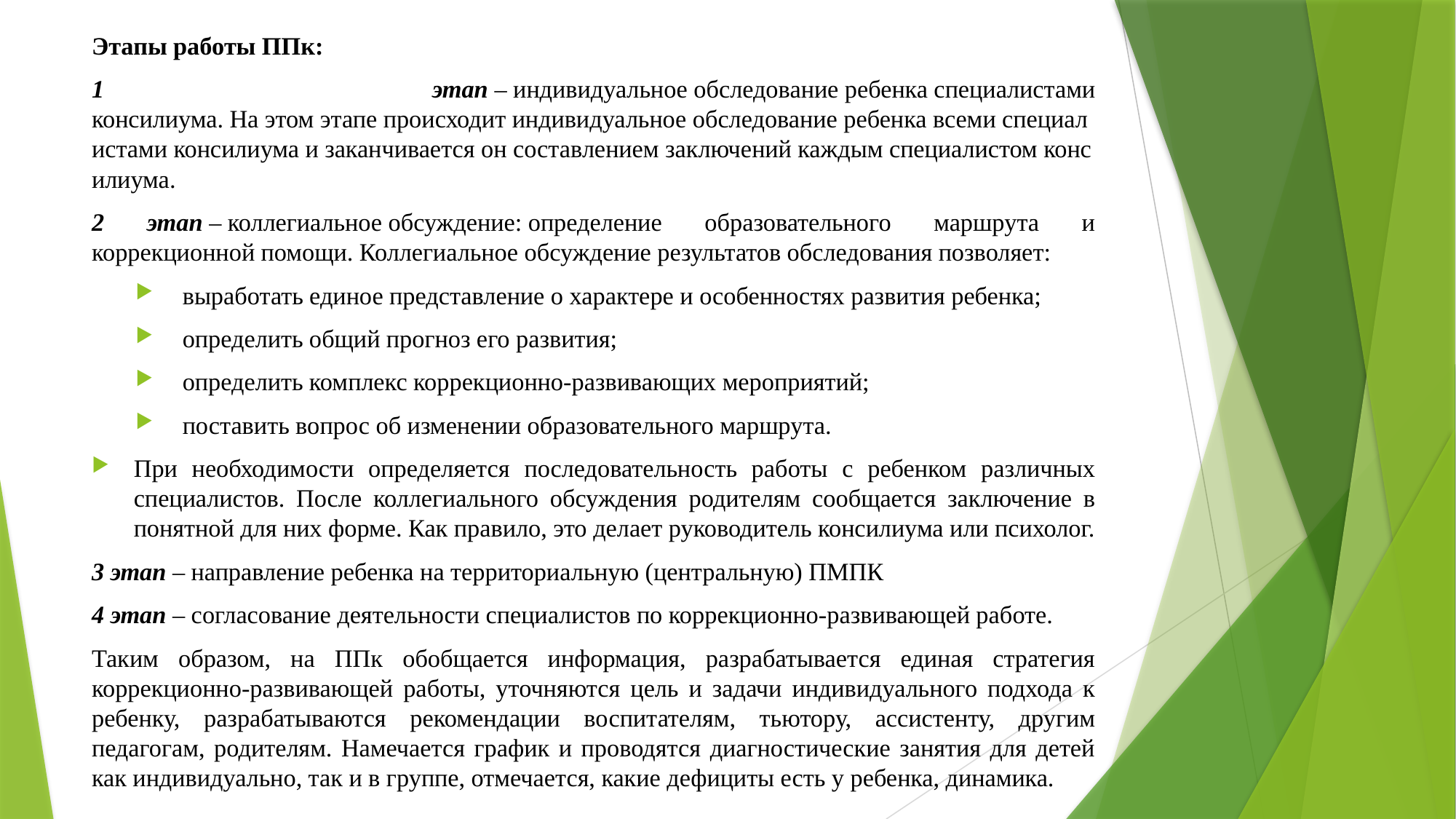

Этапы работы ППк:
1 этап – индивидуальное обследование ребенка специалистами консилиума. На этом этапе происходит индивидуальное обследование ребенка всеми специалистами консилиума и заканчивается он составлением заключений каждым специалистом консилиума.
2 этап – коллегиальное обсуждение: определение образовательного маршрута и коррекционной помощи. Коллегиальное обсуждение результатов обследования позволяет:
выработать единое представление о характере и особенностях развития ребенка;
определить общий прогноз его развития;
определить комплекс коррекционно-развивающих мероприятий;
поставить вопрос об изменении образовательного маршрута.
При необходимости определяется последовательность работы с ребенком различных специалистов. После коллегиального обсуждения родителям сообщается заключение в понятной для них форме. Как правило, это делает руководитель консилиума или психолог.
3 этап – направление ребенка на территориальную (центральную) ПМПК
4 этап – согласование деятельности специалистов по коррекционно-развивающей работе.
Таким образом, на ППк обобщается информация, разрабатывается единая стратегия коррекционно-развивающей работы, уточняются цель и задачи индивидуального подхода к ребенку, разрабатываются рекомендации воспитателям, тьютору, ассистенту, другим педагогам, родителям. Намечается график и проводятся диагностические занятия для детей как индивидуально, так и в группе, отмечается, какие дефициты есть у ребенка, динамика.